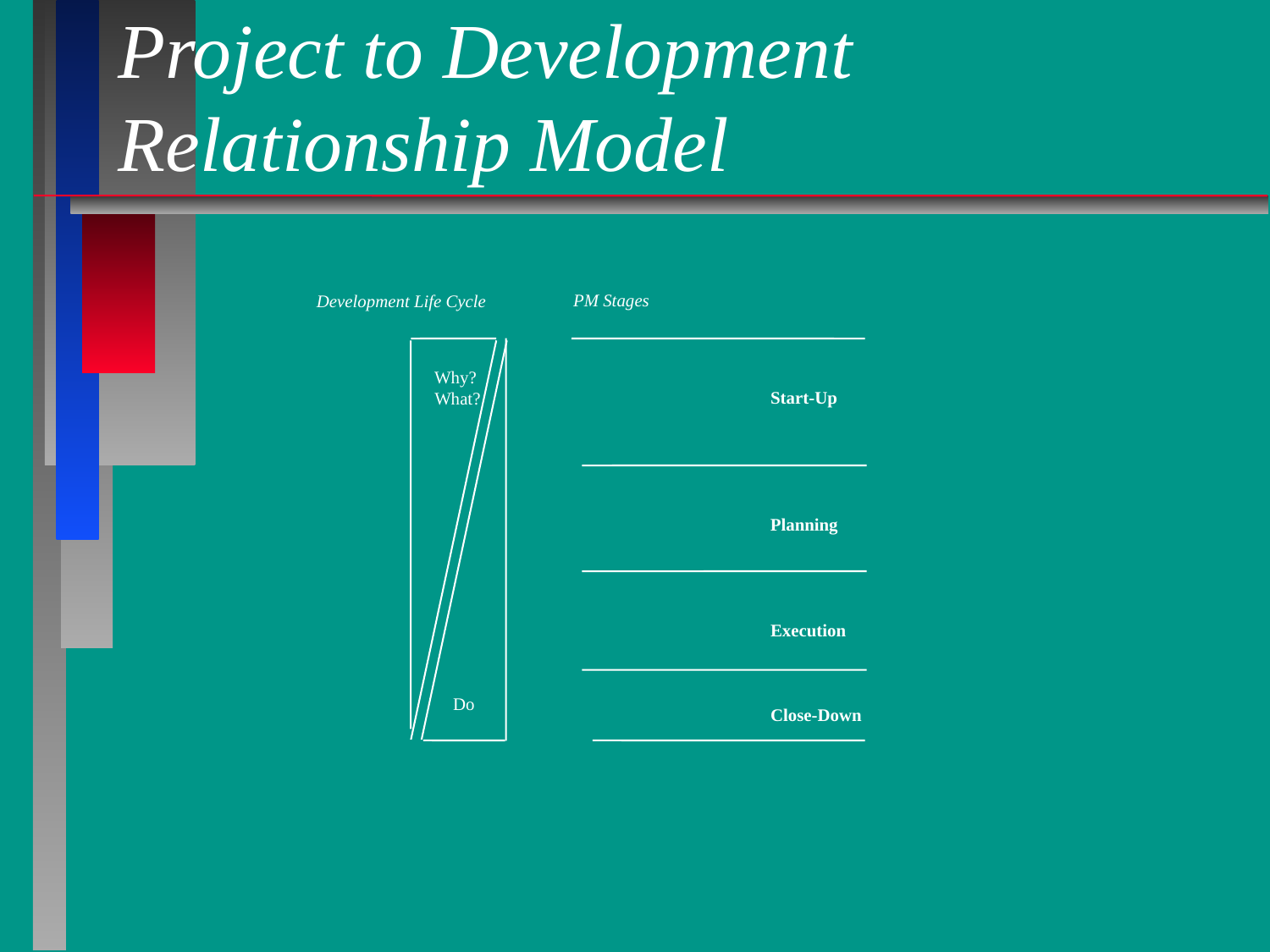

# Project to Development Relationship Model

PM Stages
Development Life Cycle

Why?
Start-Up
What?

Planning

Execution

Do
Close-Down